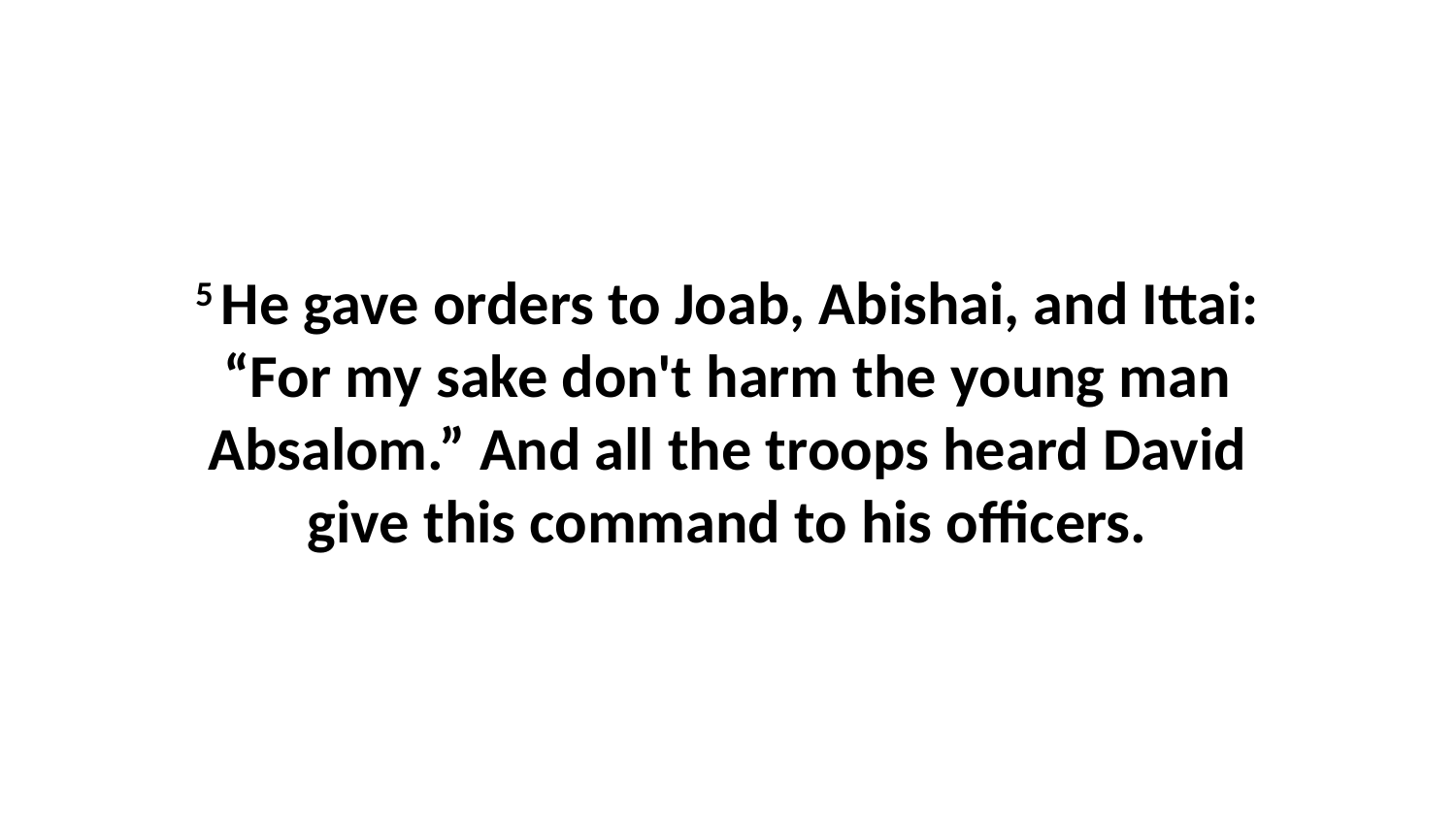

5 He gave orders to Joab, Abishai, and Ittai: “For my sake don't harm the young man Absalom.” And all the troops heard David give this command to his officers.